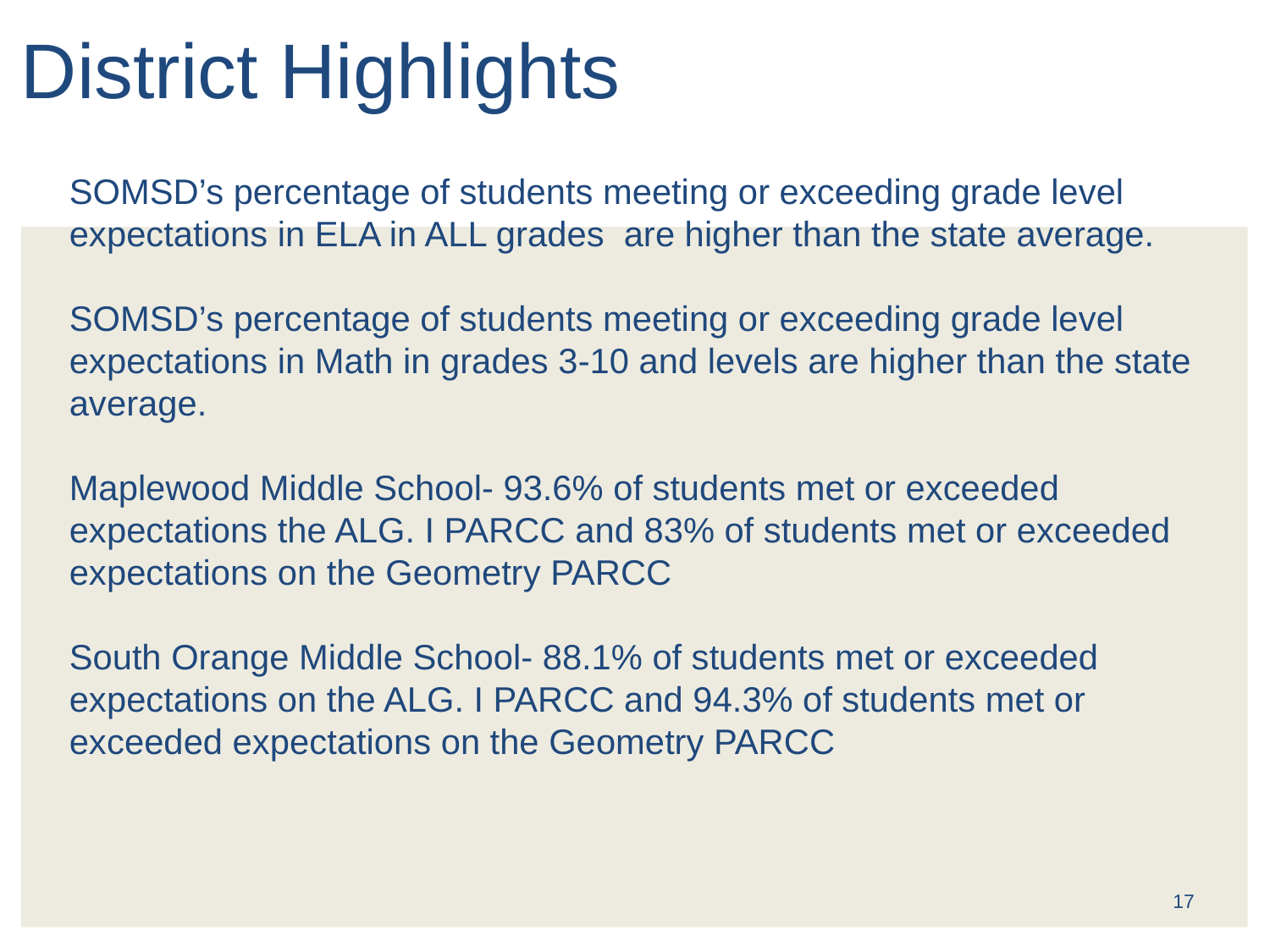

# District Highlights
SOMSD’s percentage of students meeting or exceeding grade level expectations in ELA in ALL grades  are higher than the state average.

SOMSD’s percentage of students meeting or exceeding grade level expectations in Math in grades 3-10 and levels are higher than the state average.

Maplewood Middle School- 93.6% of students met or exceeded expectations the ALG. I PARCC and 83% of students met or exceeded expectations on the Geometry PARCC

South Orange Middle School- 88.1% of students met or exceeded expectations on the ALG. I PARCC and 94.3% of students met or exceeded expectations on the Geometry PARCC

17